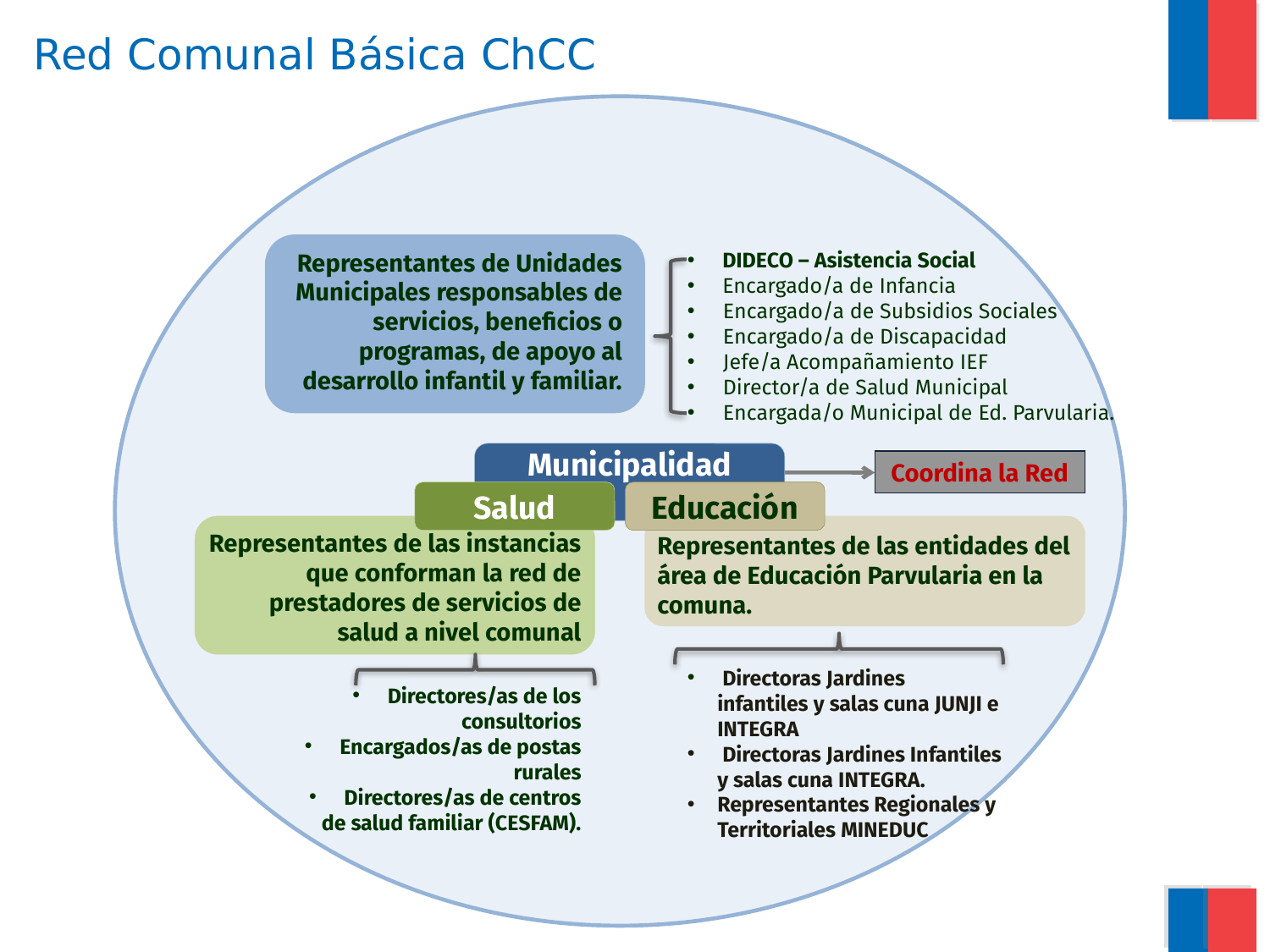

Red Comunal Básica ChCC

Representantes de Unidades Municipales responsables de servicios, beneficios o programas, de apoyo al desarrollo infantil y familiar.
 DIDECO – Asistencia Social
 Encargado/a de Infancia
 Encargado/a de Subsidios Sociales
 Encargado/a de Discapacidad
 Jefe/a Acompañamiento IEF
 Director/a de Salud Municipal
 Encargada/o Municipal de Ed. Parvularia.
Municipalidad

Coordina la Red

Salud
Educación

Representantes de las entidades del área de Educación Parvularia en la comuna.

Representantes de las instancias que conforman la red de prestadores de servicios de salud a nivel comunal
 Directoras Jardines  infantiles y salas cuna JUNJI e INTEGRA
 Directoras Jardines Infantiles y salas cuna INTEGRA.
Representantes Regionales y Territoriales MINEDUC
 Directores/as de los consultorios
 Encargados/as de postas rurales
 Directores/as de centros de salud familiar (CESFAM).